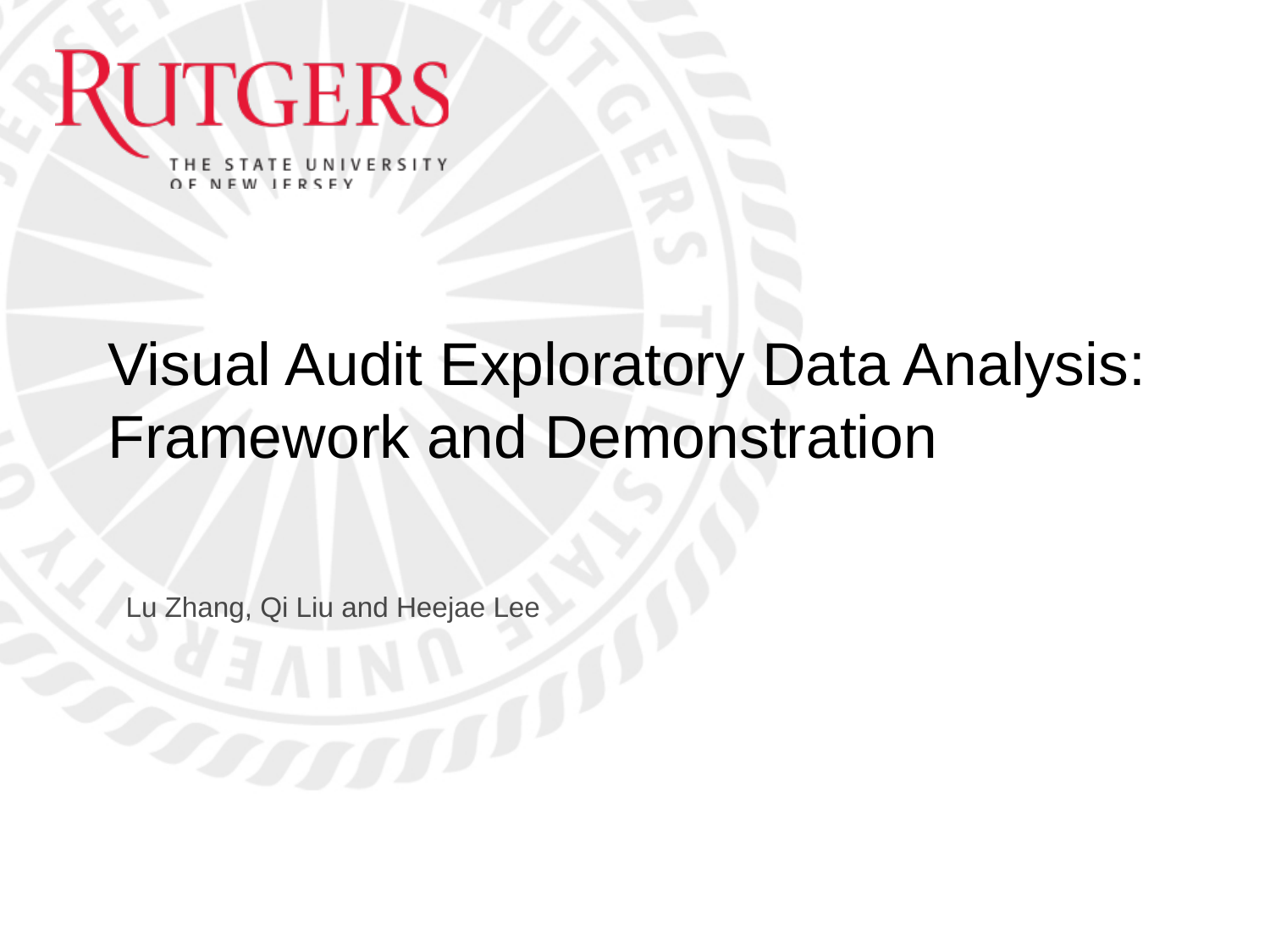

# Visual Audit Exploratory Data Analysis: Framework and Demonstration

Lu Zhang, Qi Liu and Heejae Lee